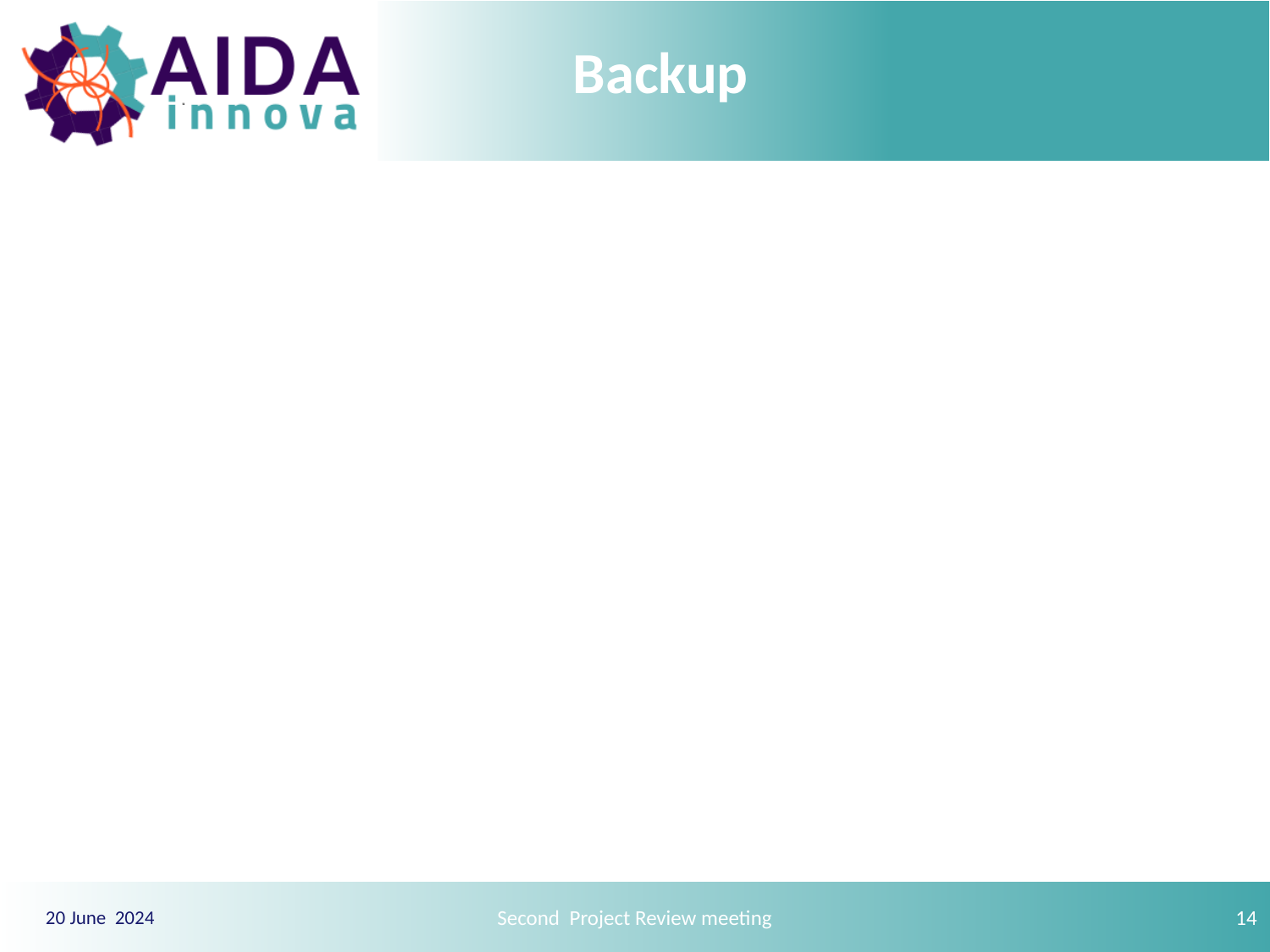

# Backup
Second  Project Review meeting
14
20 June  2024